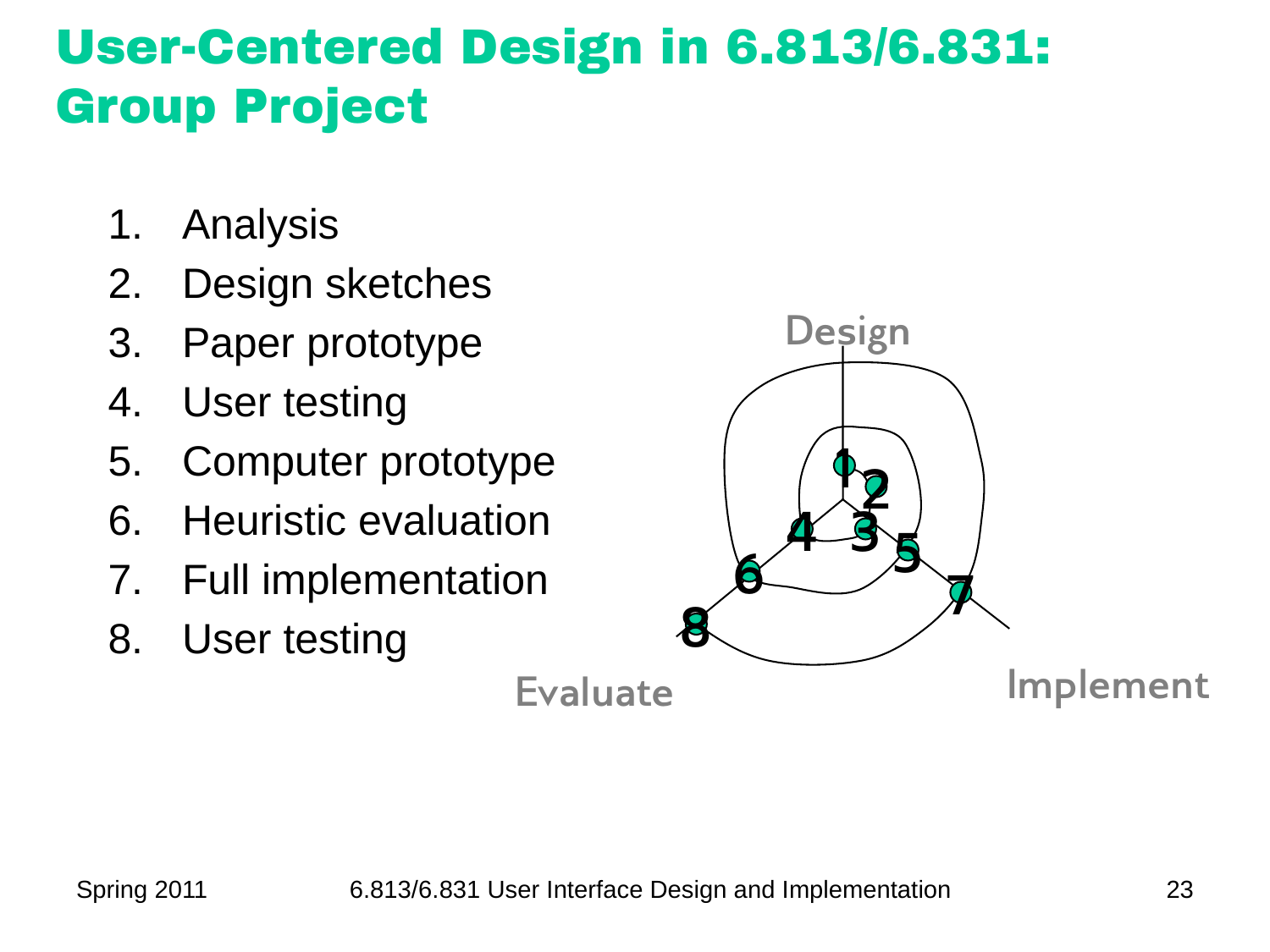

# User-Centered Design in 6.813/6.831: Group Project
Analysis
Design sketches
Paper prototype
User testing
Computer prototype
Heuristic evaluation
Full implementation
User testing

Design

Implement
Evaluate
1
2
4
3
5
6
7
8
Spring 2011
6.813/6.831 User Interface Design and Implementation
23